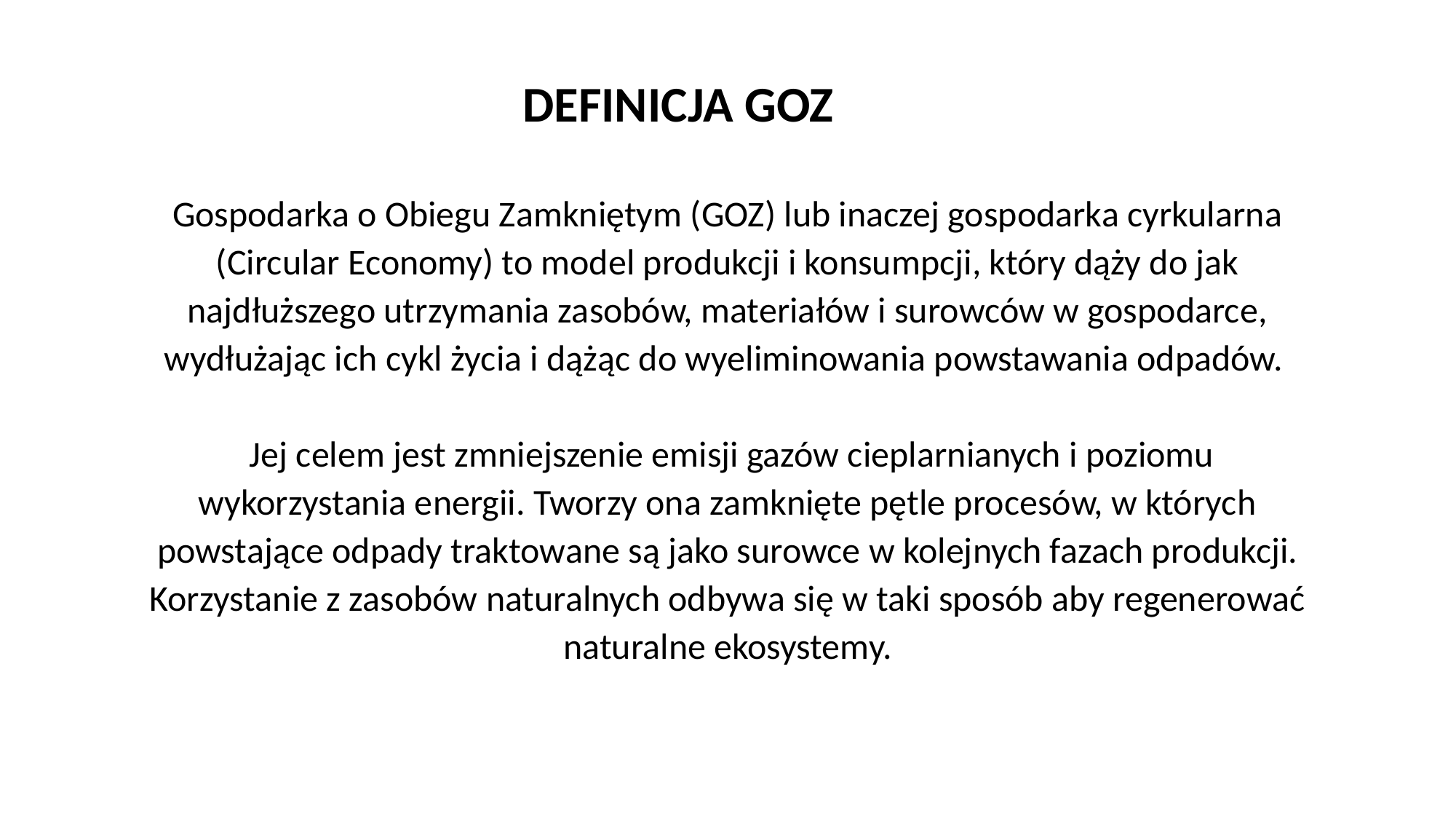

DEFINICJA GOZ
Gospodarka o Obiegu Zamkniętym (GOZ) lub inaczej gospodarka cyrkularna (Circular Economy) to model produkcji i konsumpcji, który dąży do jak najdłuższego utrzymania zasobów, materiałów i surowców w gospodarce, wydłużając ich cykl życia i dążąc do wyeliminowania powstawania odpadów.

 Jej celem jest zmniejszenie emisji gazów cieplarnianych i poziomu wykorzystania energii. Tworzy ona zamknięte pętle procesów, w których powstające odpady traktowane są jako surowce w kolejnych fazach produkcji. Korzystanie z zasobów naturalnych odbywa się w taki sposób aby regenerować naturalne ekosystemy.